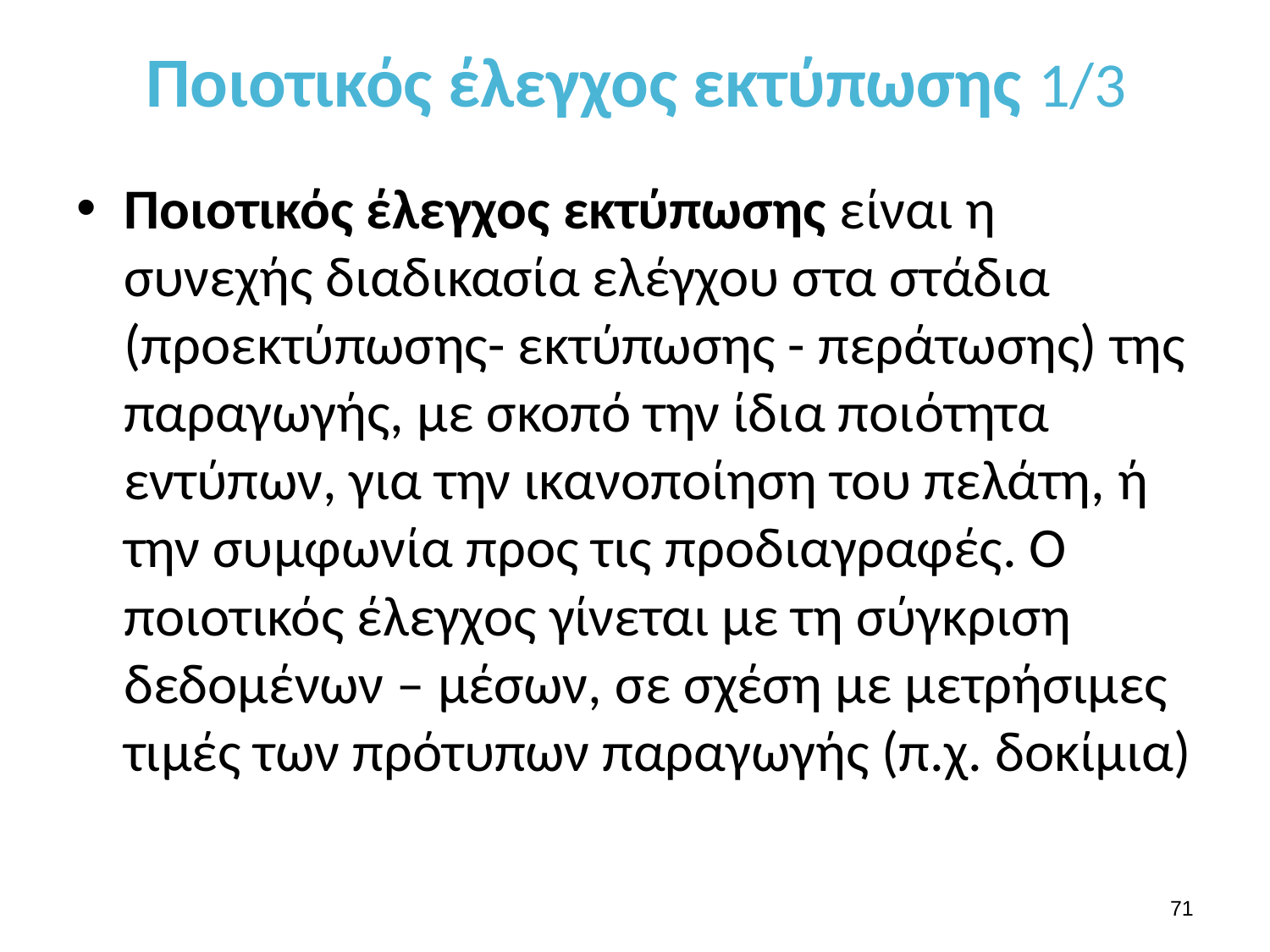

# Ποιοτικός έλεγχος εκτύπωσης 1/3
Ποιοτικός έλεγχος εκτύπωσης είναι η συνεχής διαδικασία ελέγχου στα στάδια (προεκτύπωσης- εκτύπωσης - περάτωσης) της παραγωγής, με σκοπό την ίδια ποιότητα εντύπων, για την ικανοποίηση του πελάτη, ή την συμφωνία προς τις προδιαγραφές. O ποιοτικός έλεγχος γίνεται με τη σύγκριση δεδομένων – μέσων, σε σχέση με μετρήσιμες τιμές των πρότυπων παραγωγής (π.χ. δοκίμια)
71